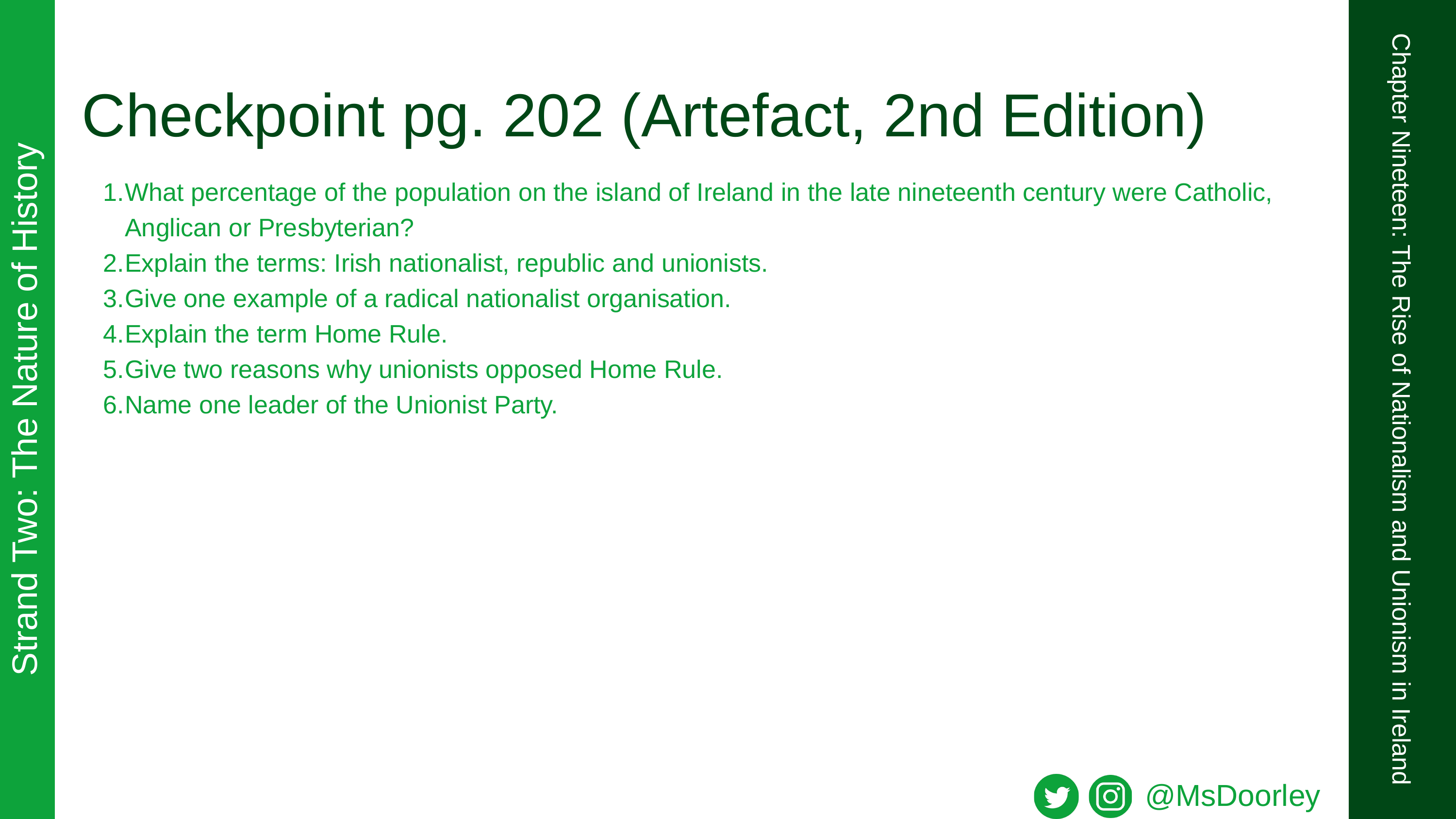

Checkpoint pg. 202 (Artefact, 2nd Edition)
What percentage of the population on the island of Ireland in the late nineteenth century were Catholic, Anglican or Presbyterian?
Explain the terms: Irish nationalist, republic and unionists.
Give one example of a radical nationalist organisation.
Explain the term Home Rule.
Give two reasons why unionists opposed Home Rule.
Name one leader of the Unionist Party.
Strand Two: The Nature of History
Chapter Nineteen: The Rise of Nationalism and Unionism in Ireland

@MsDoorley